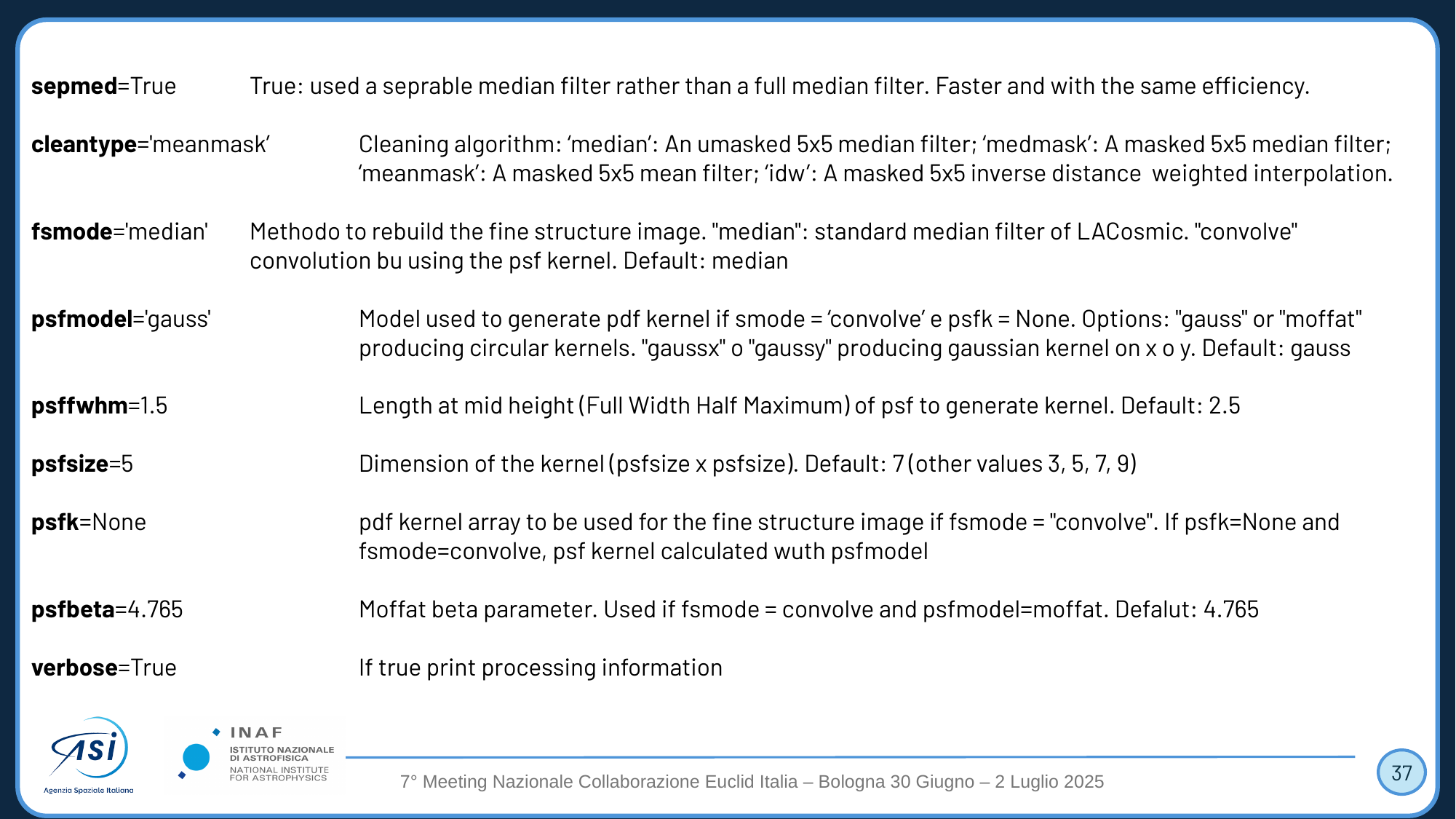

sepmed=True	True: used a seprable median filter rather than a full median filter. Faster and with the same efficiency.

cleantype='meanmask’  	Cleaning algorithm: ‘median’: An umasked 5x5 median filter; ‘medmask’: A masked 5x5 median filter; 			‘meanmask’: A masked 5x5 mean filter; ‘idw’: A masked 5x5 inverse distance  weighted interpolation.

fsmode='median'       	Methodo to rebuild the fine structure image. "median": standard median filter of LACosmic. "convolve" 			convolution bu using the psf kernel. Default: median

psfmodel='gauss'      		Model used to generate pdf kernel if smode = ‘convolve’ e psfk = None. Options: "gauss" or "moffat" 			producing circular kernels. "gaussx" o "gaussy" producing gaussian kernel on x o y. Default: gauss

psffwhm=1.5          		Length at mid height (Full Width Half Maximum) of psf to generate kernel. Default: 2.5

psfsize=5             		Dimension of the kernel (psfsize x psfsize). Default: 7 (other values 3, 5, 7, 9)

psfk=None             		pdf kernel array to be used for the fine structure image if fsmode = "convolve". If psfk=None and 			fsmode=convolve, psf kernel calculated wuth psfmodel

psfbeta=4.765         		Moffat beta parameter. Used if fsmode = convolve and psfmodel=moffat. Defalut: 4.765

verbose=True          		If true print processing information